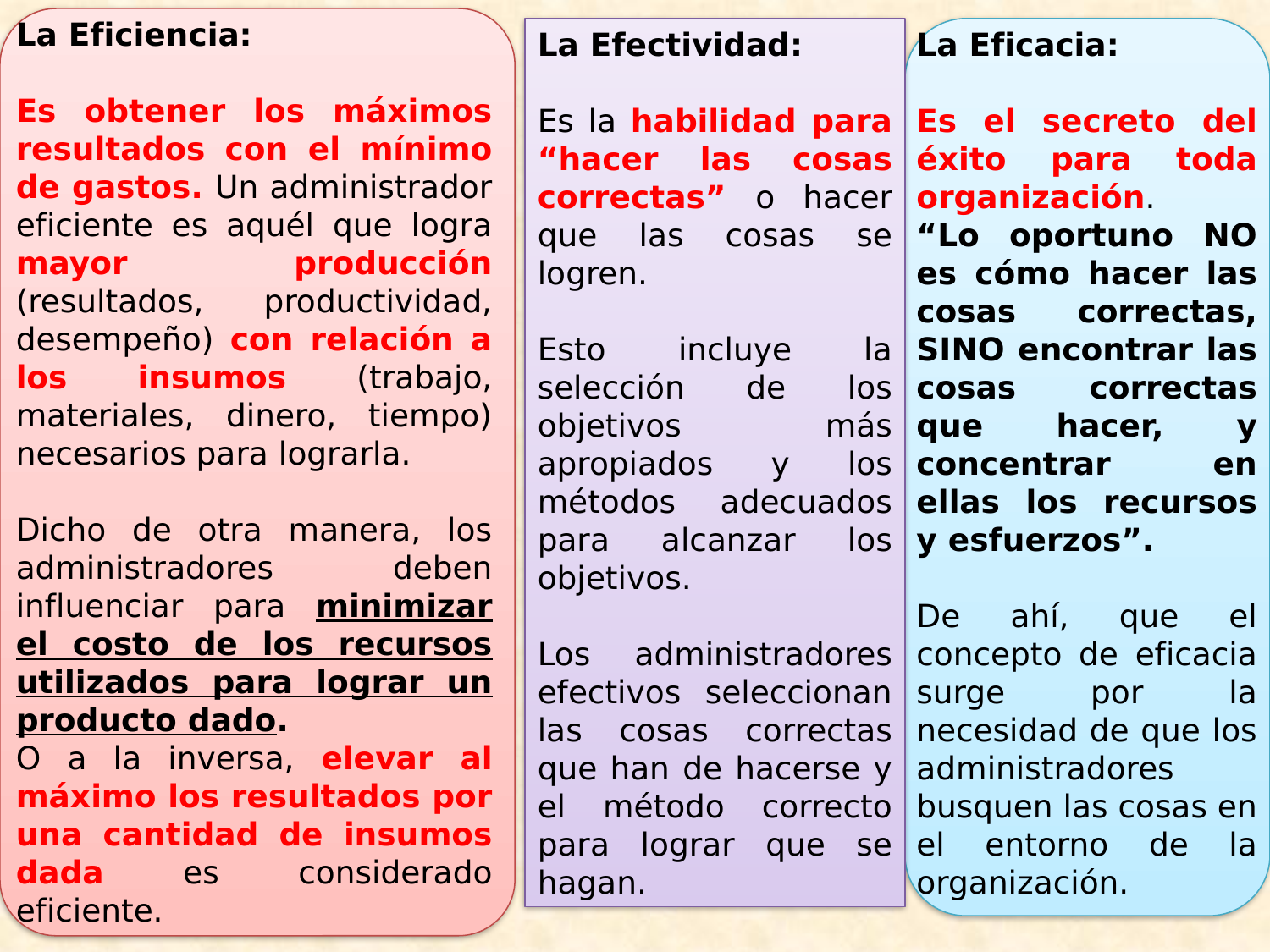

La Eficiencia:

Es obtener los máximos resultados con el mínimo de gastos. Un administrador eficiente es aquél que logra mayor producción (resultados, productividad, desempeño) con relación a los insumos (trabajo, materiales, dinero, tiempo) necesarios para lograrla.

Dicho de otra manera, los administradores deben influenciar para minimizar el costo de los recursos utilizados para lograr un producto dado.
O a la inversa, elevar al máximo los resultados por una cantidad de insumos dada es considerado eficiente.
La Efectividad:

Es la habilidad para “hacer las cosas correctas” o hacer que las cosas se logren.

Esto incluye la selección de los objetivos más apropiados y los métodos adecuados para alcanzar los objetivos.

Los administradores efectivos seleccionan las cosas correctas que han de hacerse y el método correcto para lograr que se hagan.
La Eficacia:

Es el secreto del éxito para toda organización.
“Lo oportuno NO es cómo hacer las cosas correctas, SINO encontrar las cosas correctas que hacer, y concentrar en ellas los recursos y esfuerzos”.

De ahí, que el concepto de eficacia surge por la necesidad de que los administradores busquen las cosas en el entorno de la organización.

#